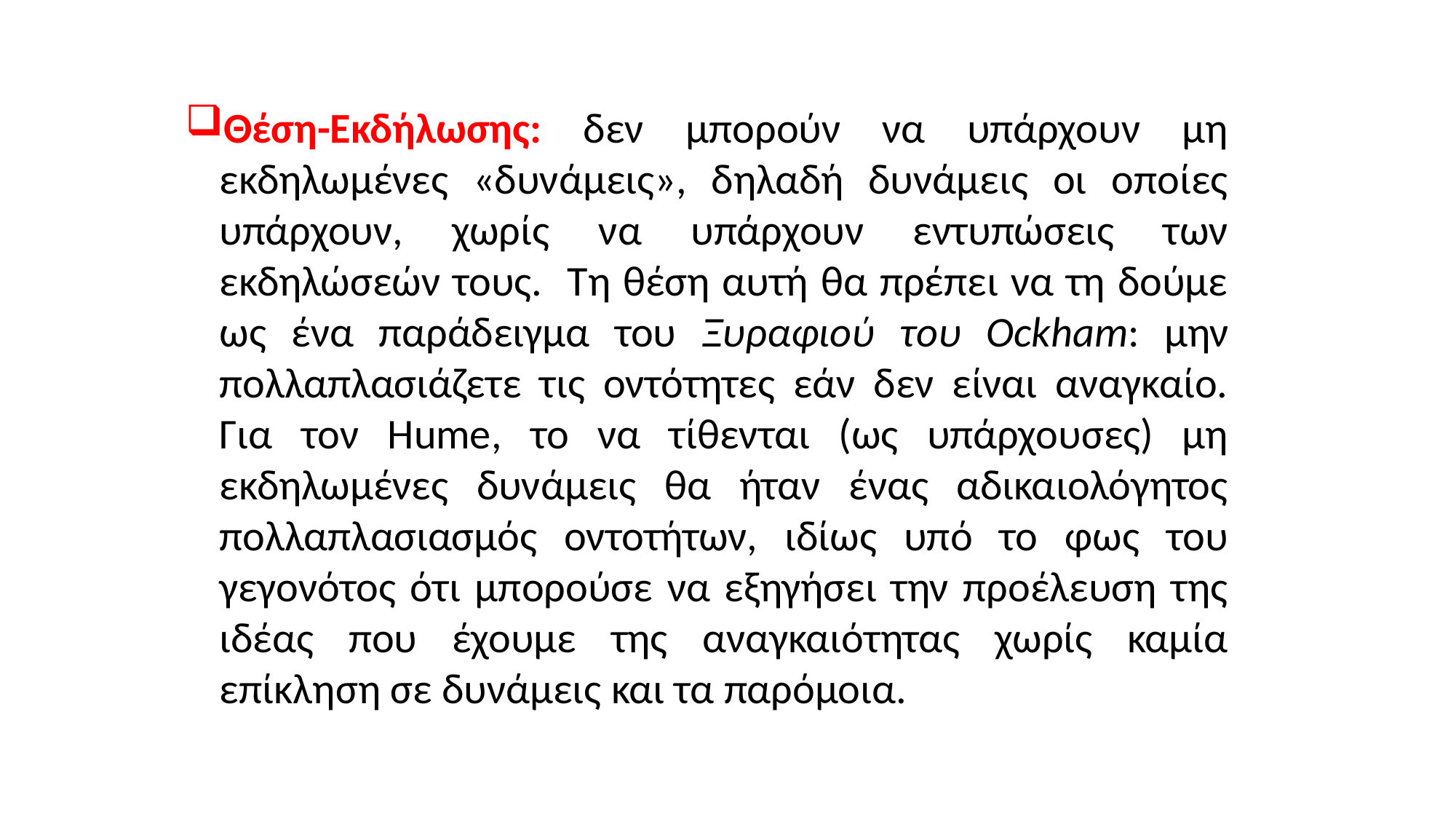

Θέση-Εκδήλωσης: δεν μπορούν να υπάρχουν μη εκδηλωμένες «δυνάμεις», δηλαδή δυνάμεις οι οποίες υπάρχουν, χωρίς να υπάρχουν εντυπώσεις των εκδηλώσεών τους.  Τη θέση αυτή θα πρέπει να τη δούμε ως ένα παράδειγμα του Ξυραφιού του Ockham: μην πολλαπλασιάζετε τις οντότητες εάν δεν είναι αναγκαίο. Για τον Hume, το να τίθενται (ως υπάρχουσες) μη εκδηλωμένες δυνάμεις θα ήταν ένας αδικαιολόγητος πολλαπλασιασμός οντοτήτων, ιδίως υπό το φως του γεγονότος ότι μπορούσε να εξηγήσει την προέλευση της ιδέας που έχουμε της αναγκαιότητας χωρίς καμία επίκληση σε δυνάμεις και τα παρόμοια.